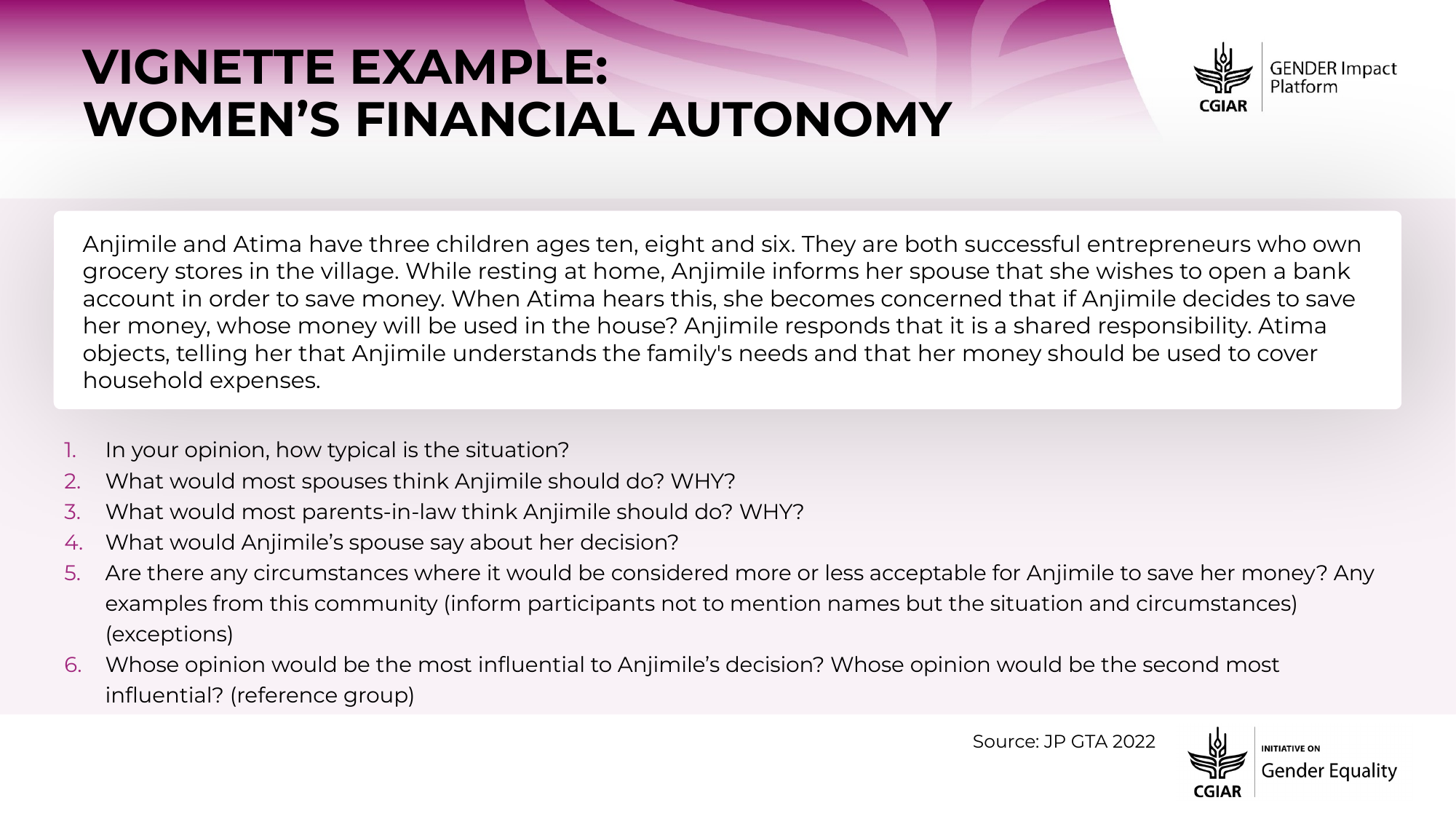

Vignette example:
Women’s Financial Autonomy

Anjimile and Atima have three children ages ten, eight and six. They are both successful entrepreneurs who own grocery stores in the village. While resting at home, Anjimile informs her spouse that she wishes to open a bank account in order to save money. When Atima hears this, she becomes concerned that if Anjimile decides to save her money, whose money will be used in the house? Anjimile responds that it is a shared responsibility. Atima objects, telling her that Anjimile understands the family's needs and that her money should be used to cover household expenses.
In your opinion, how typical is the situation?
What would most spouses think Anjimile should do? WHY?
What would most parents-in-law think Anjimile should do? WHY?
What would Anjimile’s spouse say about her decision?
Are there any circumstances where it would be considered more or less acceptable for Anjimile to save her money? Any examples from this community (inform participants not to mention names but the situation and circumstances) (exceptions)
Whose opinion would be the most influential to Anjimile’s decision? Whose opinion would be the second most influential? (reference group)

Source: JP GTA 2022